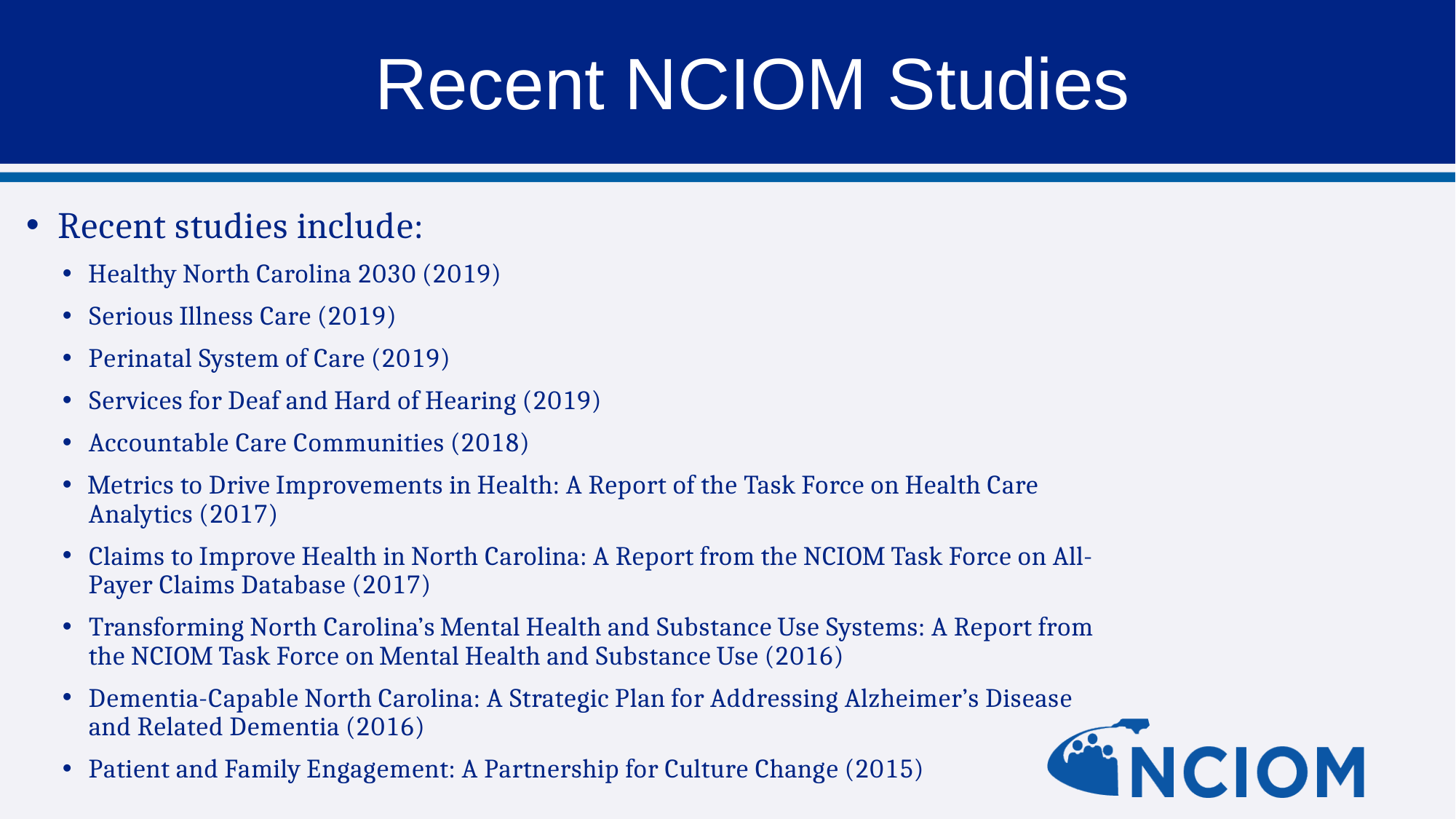

# Recent NCIOM Studies
Recent studies include:
Healthy North Carolina 2030 (2019)
Serious Illness Care (2019)
Perinatal System of Care (2019)
Services for Deaf and Hard of Hearing (2019)
Accountable Care Communities (2018)
Metrics to Drive Improvements in Health: A Report of the Task Force on Health Care Analytics (2017)
Claims to Improve Health in North Carolina: A Report from the NCIOM Task Force on All-Payer Claims Database (2017)
Transforming North Carolina’s Mental Health and Substance Use Systems: A Report from the NCIOM Task Force on Mental Health and Substance Use (2016)
Dementia-Capable North Carolina: A Strategic Plan for Addressing Alzheimer’s Disease and Related Dementia (2016)
Patient and Family Engagement: A Partnership for Culture Change (2015)